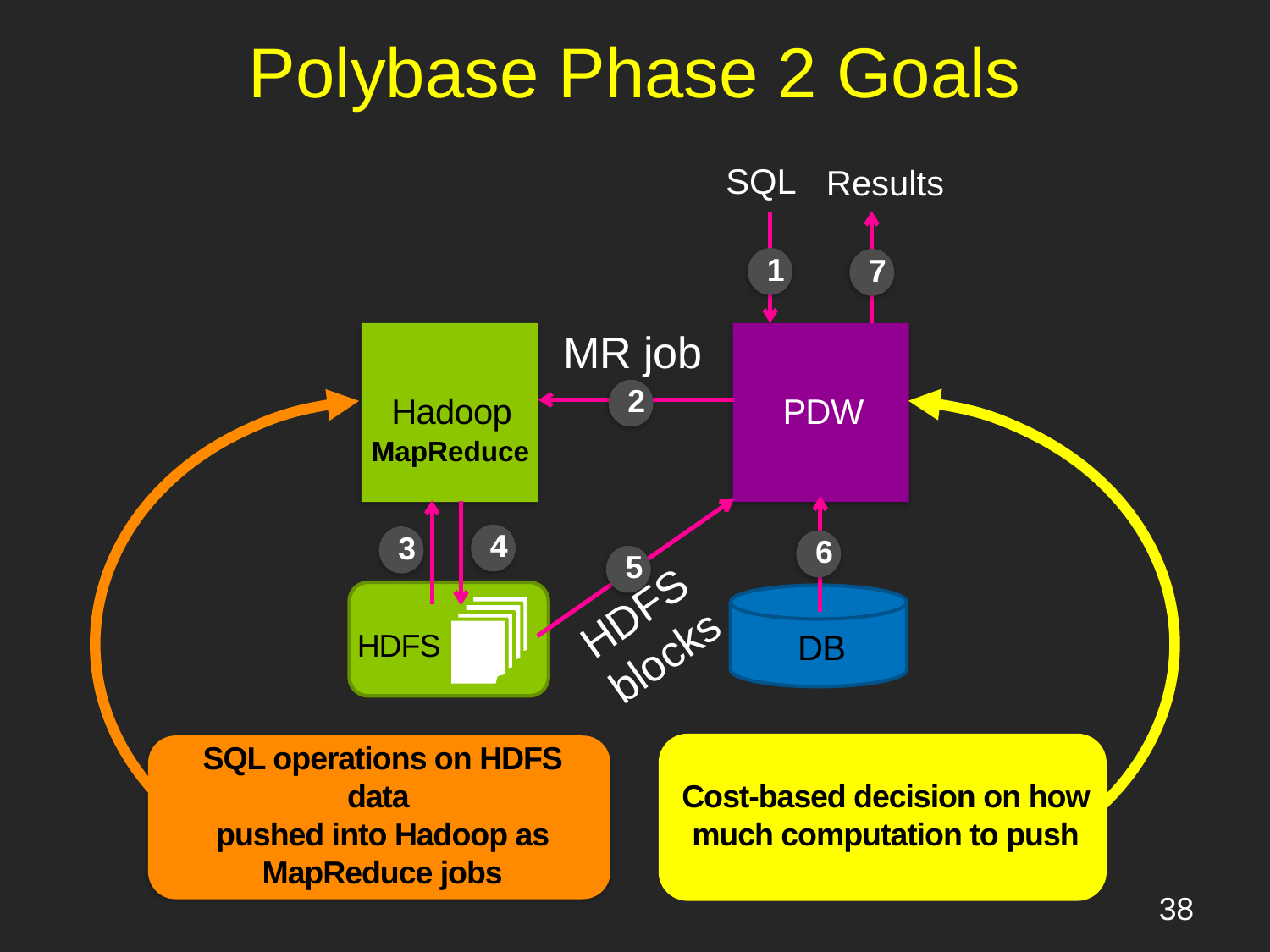

Polybase Phase 2 Goals
SQL
1
Results
7
Hadoop
PDW
MR job
2

SQL operations on HDFS data
pushed into Hadoop as MapReduce jobs

Cost-based decision on how much computation to push
MapReduce
6
5
HDFS blocks
4
3

HDFS
DB
38